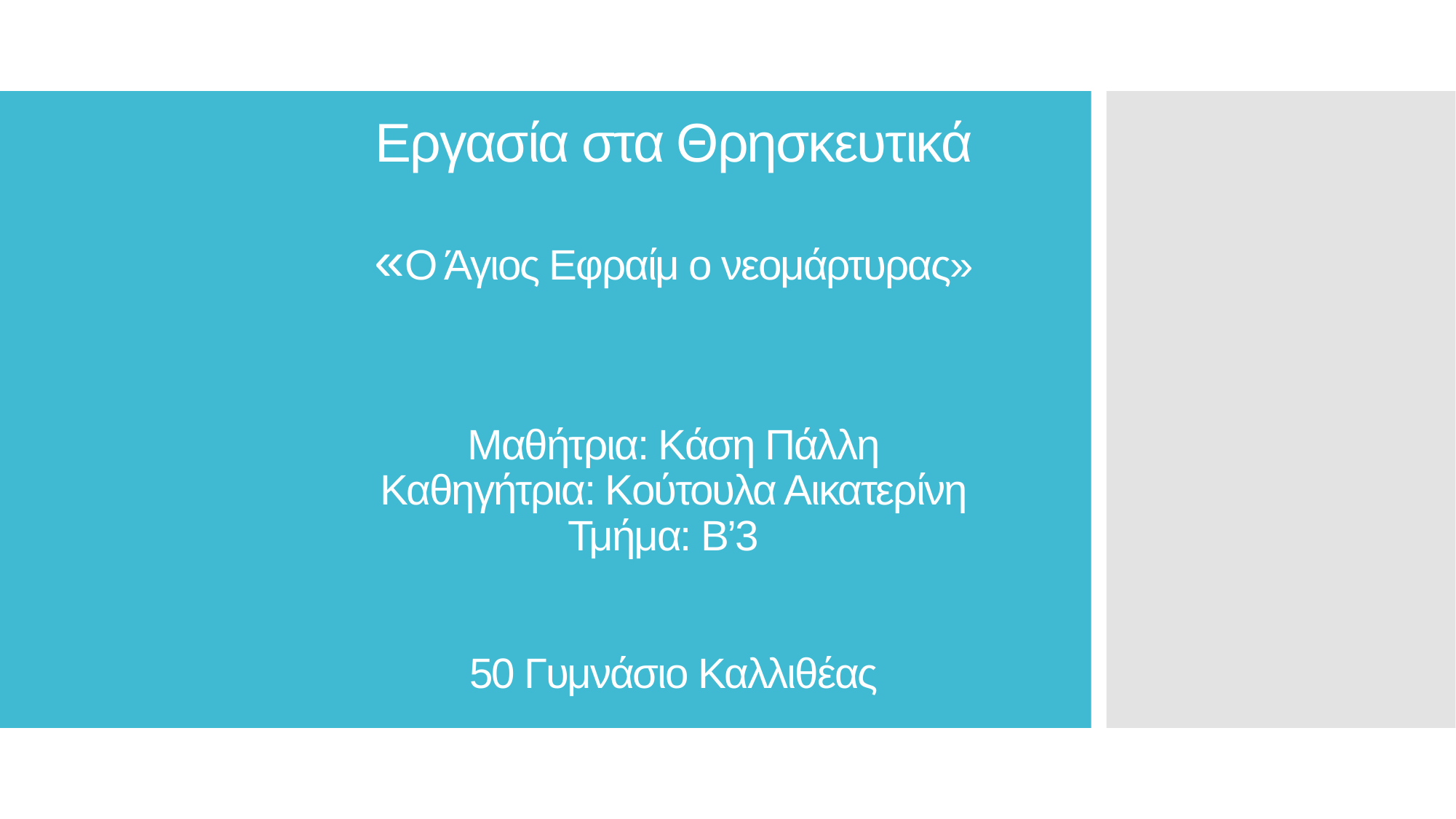

# Εργασία στα Θρησκευτικά «Ο Άγιος Εφραίμ ο νεομάρτυρας» Μαθήτρια: Κάση Πάλλη Καθηγήτρια: Κούτουλα Αικατερίνη Τμήμα: Β’3 50 Γυμνάσιο Καλλιθέας